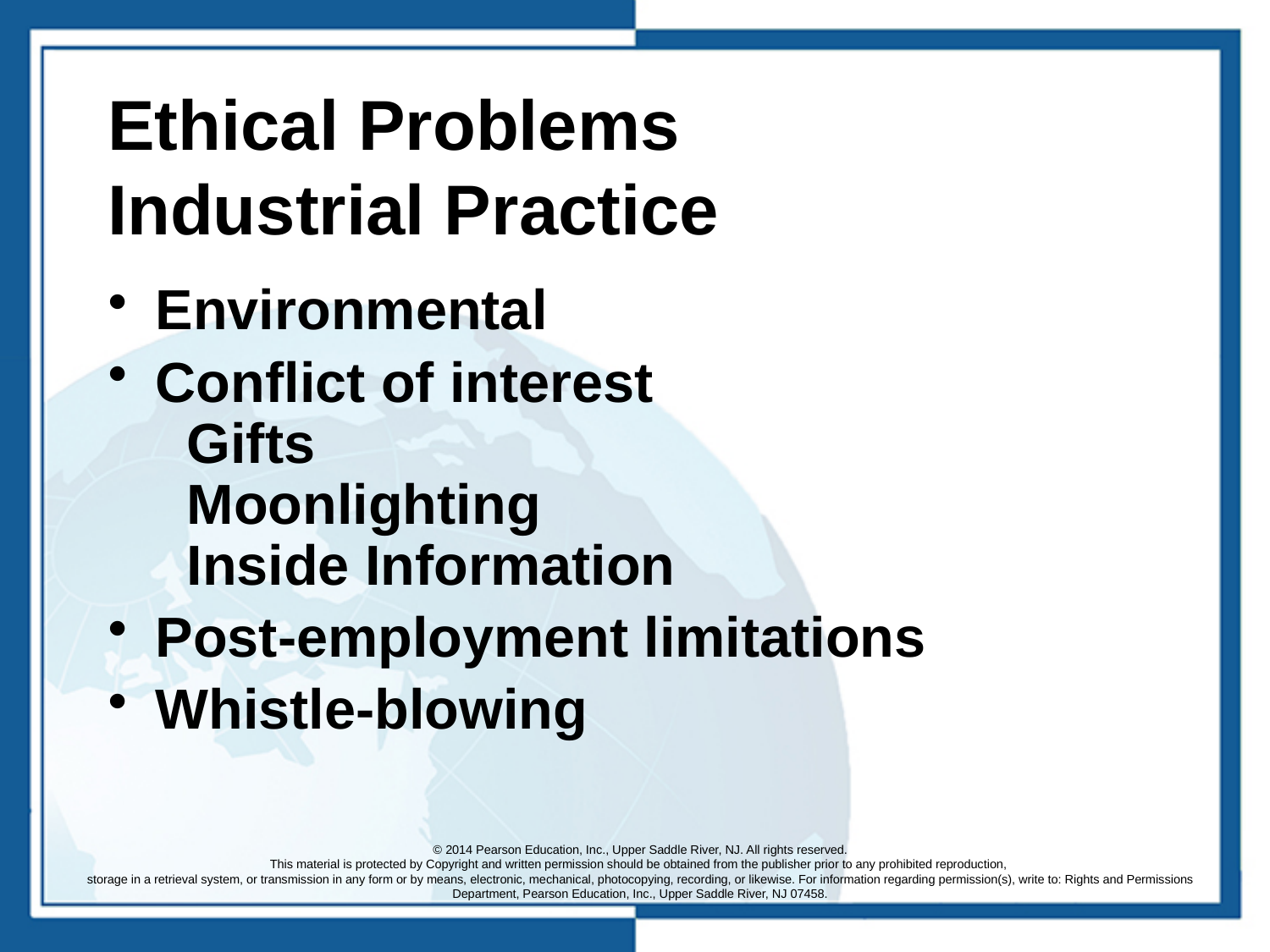

# Ethical Problems Industrial Practice
Environmental
Conflict of interest
  Gifts
  Moonlighting
  Inside Information
Post-employment limitations
Whistle-blowing